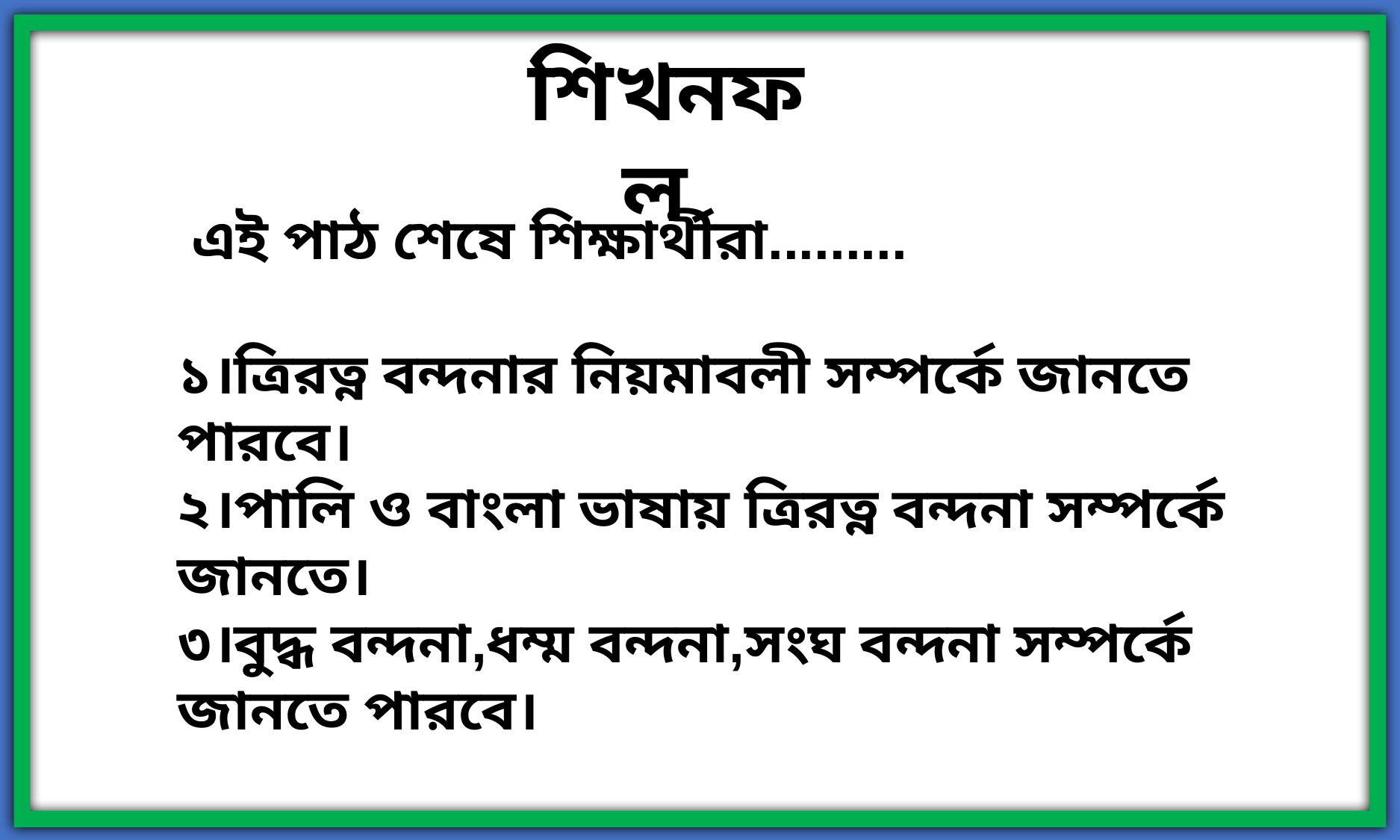

শিখনফল
 এই পাঠ শেষে শিক্ষার্থীরা.........

১।ত্রিরত্ন বন্দনার নিয়মাবলী সম্পর্কে জানতে পারবে।
২।পালি ও বাংলা ভাষায় ত্রিরত্ন বন্দনা সম্পর্কে জানতে।
৩।বুদ্ধ বন্দনা,ধম্ম বন্দনা,সংঘ বন্দনা সম্পর্কে জানতে পারবে।